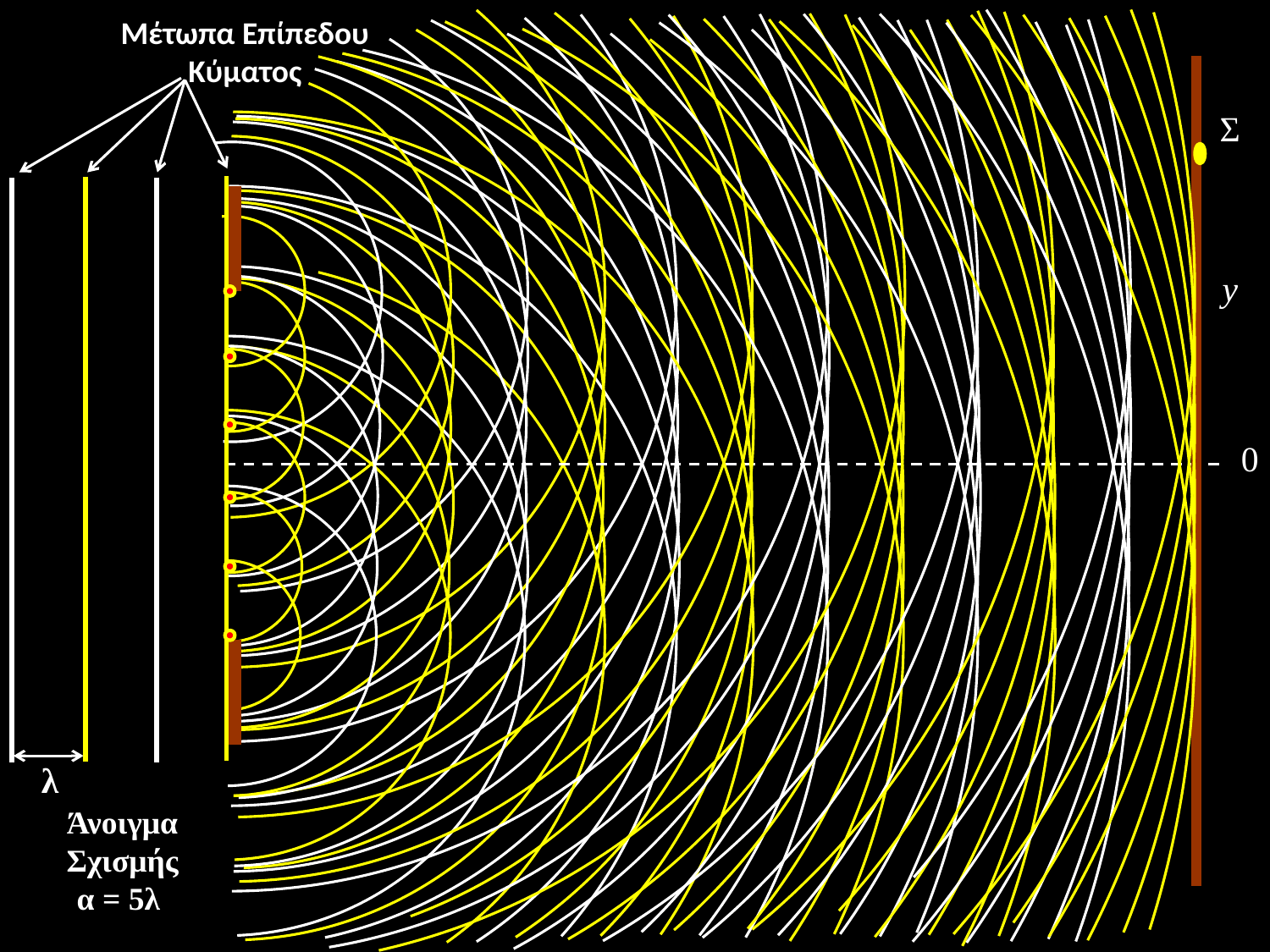

Μέτωπα Επίπεδου Κύματος
0
λ
Άνοιγμα Σχισμής
α = 5λ

Σ

y